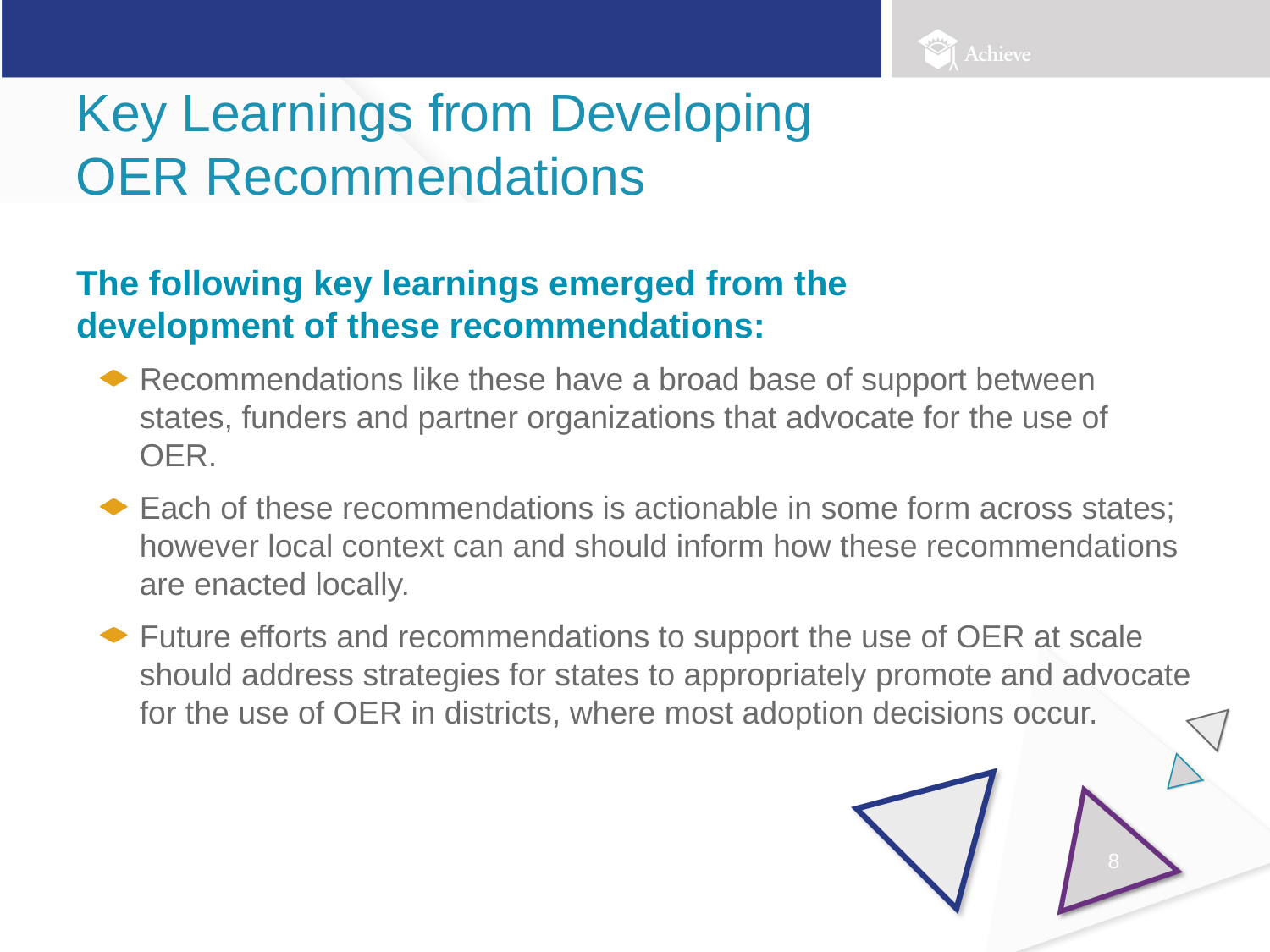

# Key Learnings from Developing OER Recommendations
The following key learnings emerged from the
development of these recommendations:
Recommendations like these have a broad base of support between states, funders and partner organizations that advocate for the use of OER.
Each of these recommendations is actionable in some form across states; however local context can and should inform how these recommendations are enacted locally.
Future efforts and recommendations to support the use of OER at scale should address strategies for states to appropriately promote and advocate for the use of OER in districts, where most adoption decisions occur.

8